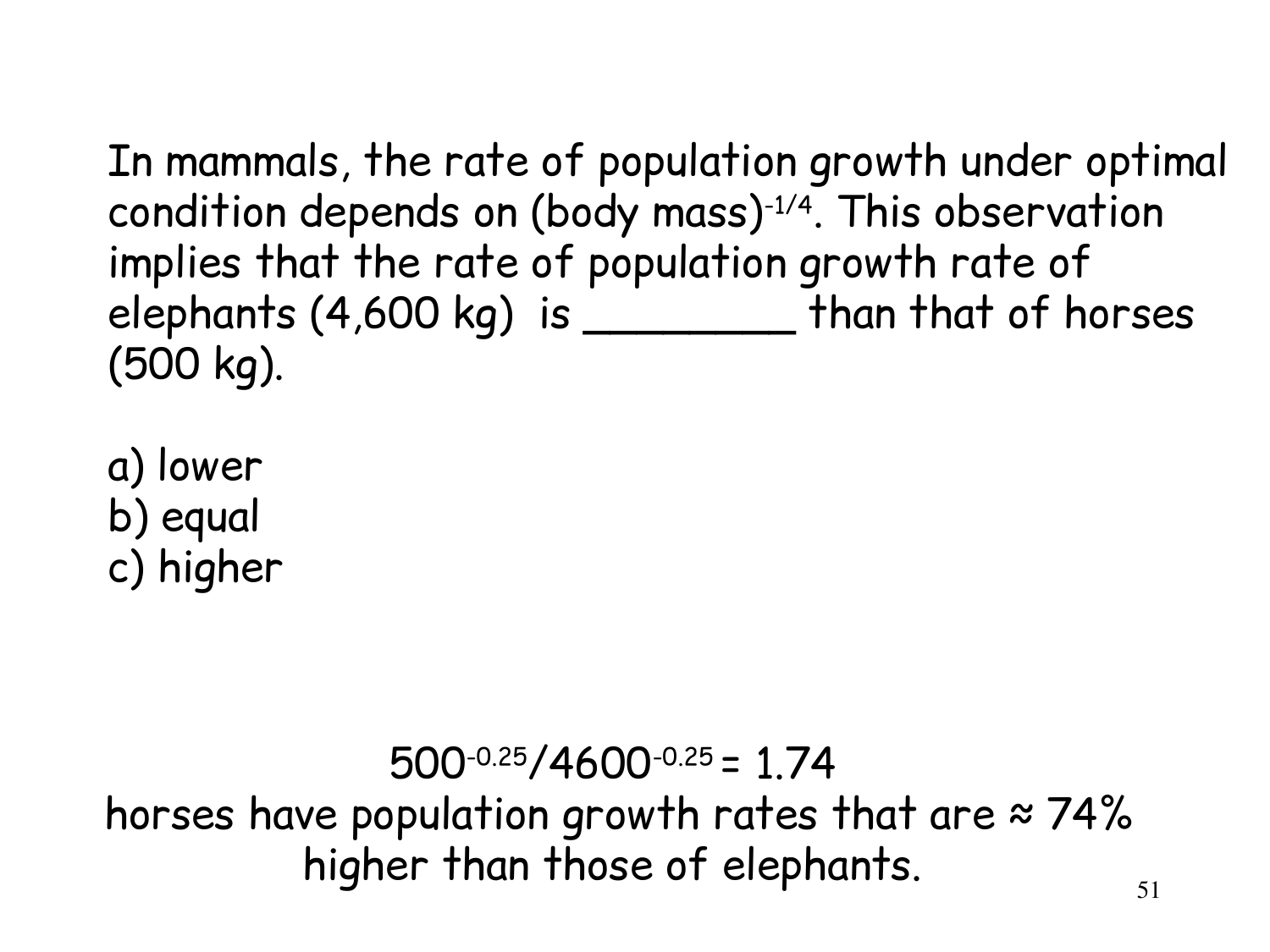

In mammals, the rate of population growth under optimal condition depends on (body mass)-1/4. This observation implies that the rate of population growth rate of elephants (4,600 kg)  is ________ than that of horses (500 kg).

a) lower
b) equal
c) higher

500-0.25/4600-0.25 = 1.74
horses have population growth rates that are ≈ 74% higher than those of elephants.
51